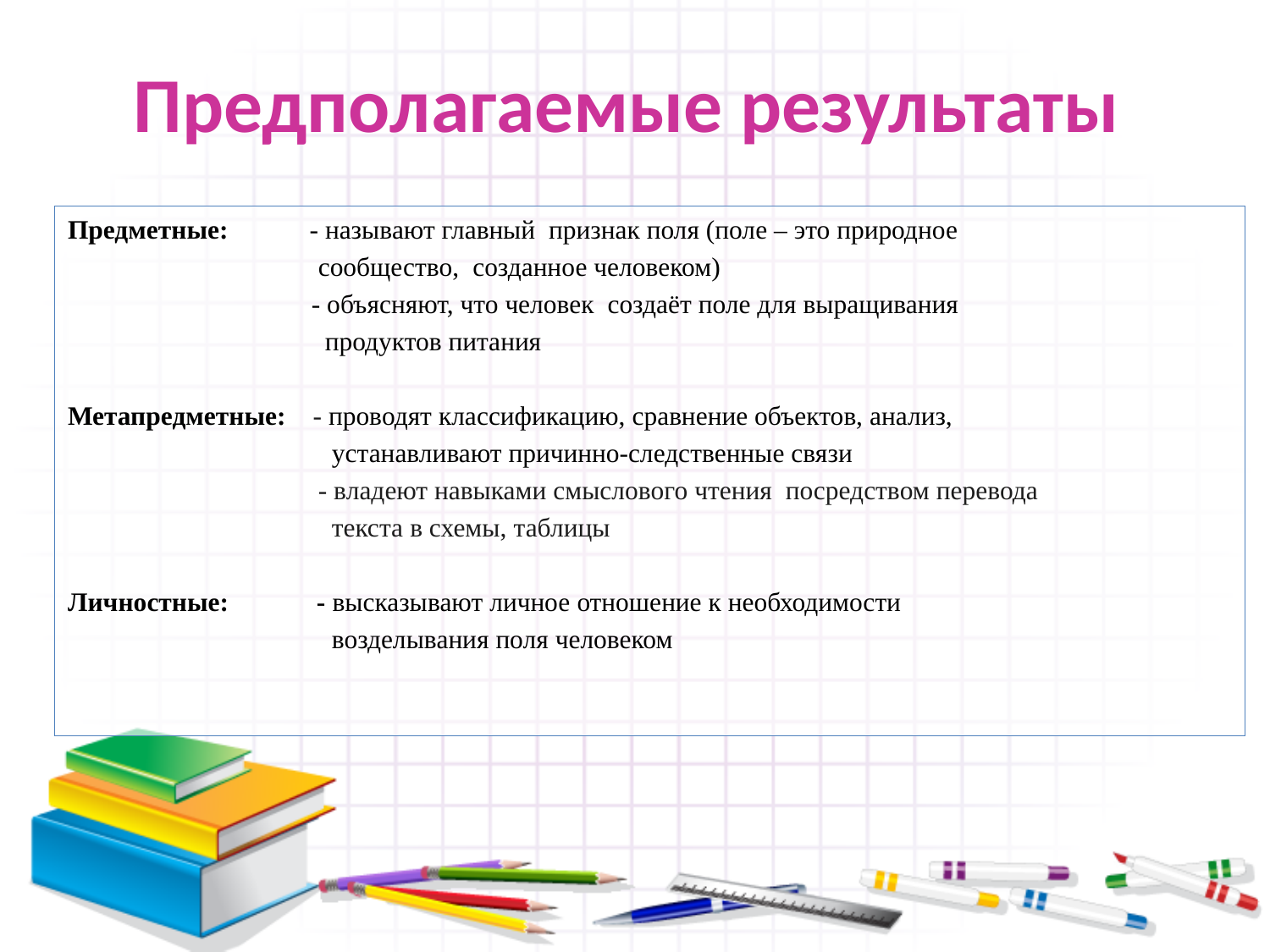

# Предполагаемые результаты
Предметные:            - называют главный  признак поля (поле – это природное
                                     сообщество,  созданное человеком)
                                    - объясняют, что человек  создаёт поле для выращивания
                                      продуктов питания

Метапредметные:    - проводят классификацию, сравнение объектов, анализ,
                                       устанавливают причинно-следственные связи
                                     - владеют навыками смыслового чтения  посредством перевода
                                       текста в схемы, таблицы

Личностные:             - высказывают личное отношение к необходимости
                                       возделывания поля человеком